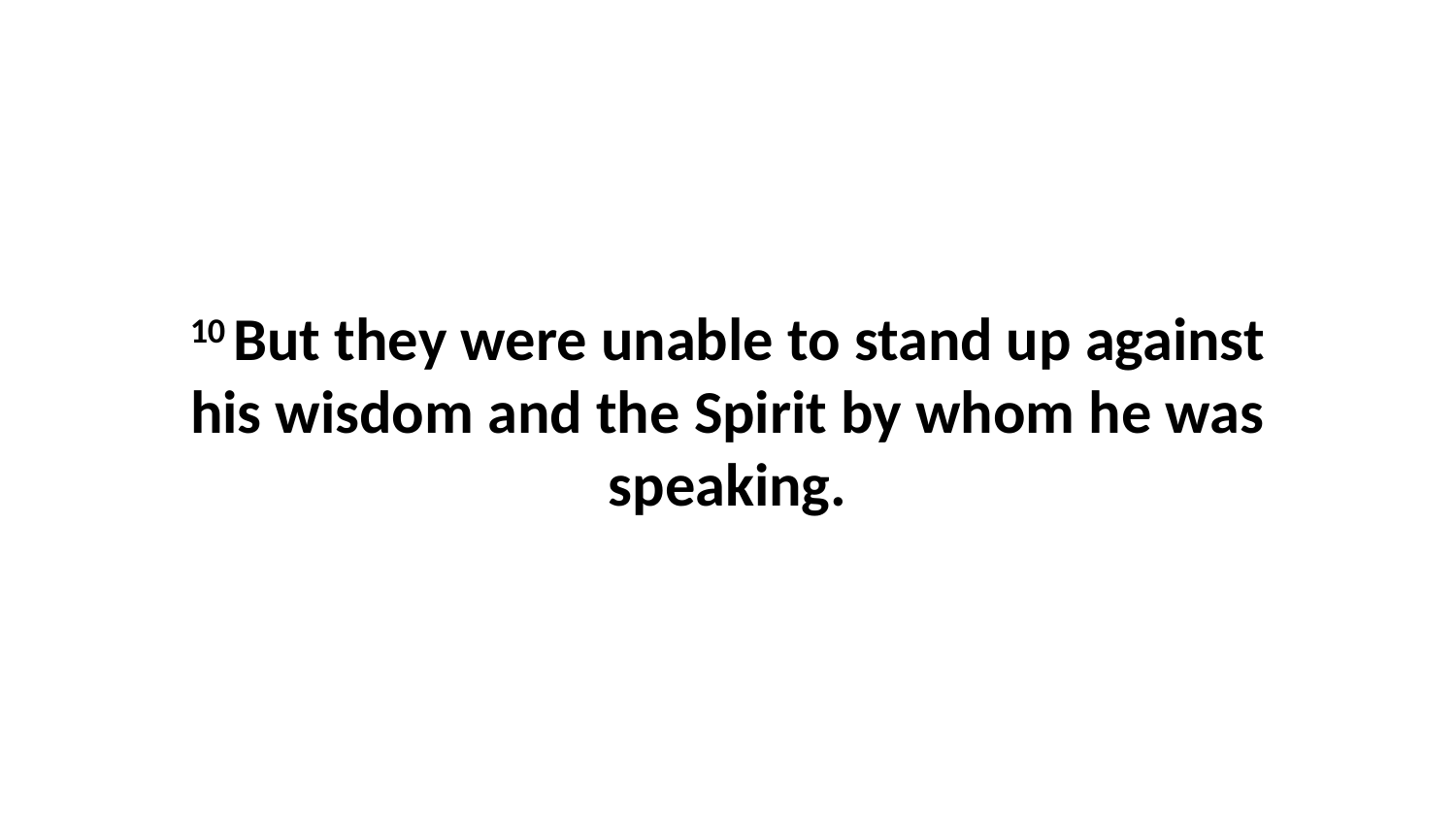

10 But they were unable to stand up against his wisdom and the Spirit by whom he was speaking.